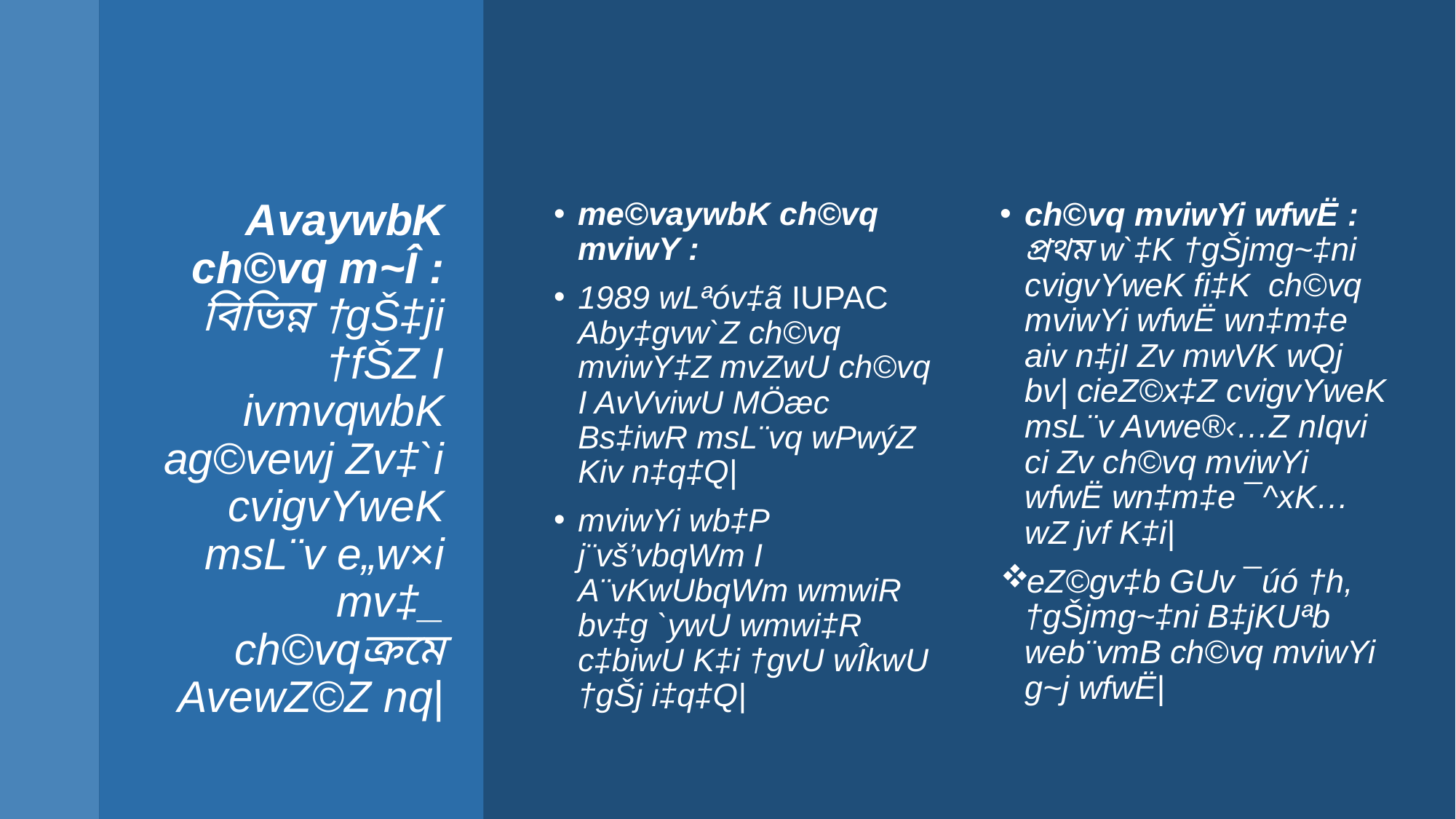

# AvaywbK ch©vq m~Î : বিভিন্ন †gŠ‡ji †fŠZ I ivmvqwbK ag©vewj Zv‡`i cvigvYweK msL¨v e„w×i mv‡_ ch©vqক্রমে AvewZ©Z nq|
me©vaywbK ch©vq mviwY :
1989 wLªóv‡ã IUPAC Aby‡gvw`Z ch©vq mviwY‡Z mvZwU ch©vq I AvVviwU MÖæc Bs‡iwR msL¨vq wPwýZ Kiv n‡q‡Q|
mviwYi wb‡P j¨vš’vbqWm I A¨vKwUbqWm wmwiR bv‡g `ywU wmwi‡R c‡biwU K‡i †gvU wÎkwU †gŠj i‡q‡Q|
ch©vq mviwYi wfwË : প্রথম w`‡K †gŠjmg~‡ni cvigvYweK fi‡K  ch©vq mviwYi wfwË wn‡m‡e aiv n‡jI Zv mwVK wQj bv| cieZ©x‡Z cvigvYweK msL¨v Avwe®‹…Z nIqvi ci Zv ch©vq mviwYi wfwË wn‡m‡e ¯^xK…wZ jvf K‡i|
eZ©gv‡b GUv ¯úó †h, †gŠjmg~‡ni B‡jKUªb web¨vmB ch©vq mviwYi g~j wfwË|